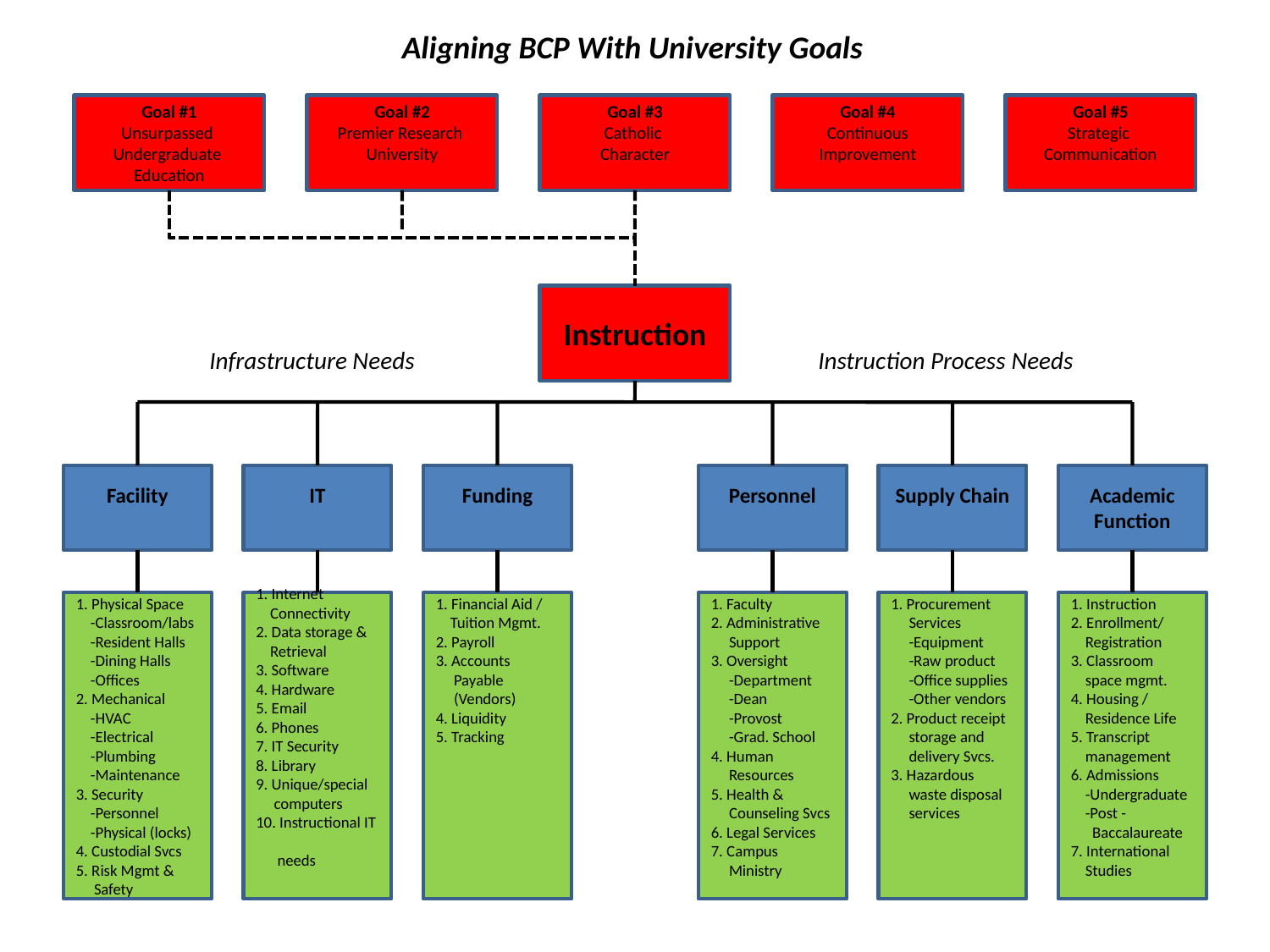

Aligning BCP With University Goals
Goal #1
Unsurpassed
Undergraduate
Education
Goal #2
Premier Research
University

Goal #3
Catholic
Character

Goal #4
Continuous Improvement

Goal #5
Strategic
Communication

Instruction
     Infrastructure Needs
      Instruction Process Needs
Facility

IT

Funding

Personnel

Supply Chain

Academic
Function
1. Physical Space
    -Classroom/labs
    -Resident Halls
    -Dining Halls
    -Offices
2. Mechanical
    -HVAC
    -Electrical
    -Plumbing
    -Maintenance
3. Security
    -Personnel
    -Physical (locks)
4. Custodial Svcs
5. Risk Mgmt &
     Safety
1. Internet
    Connectivity
2. Data storage &
    Retrieval
3. Software
4. Hardware
5. Email
6. Phones
7. IT Security
8. Library
9. Unique/special
     computers
10. Instructional IT
      needs

1. Financial Aid /
    Tuition Mgmt.
2. Payroll
3. Accounts
     Payable
     (Vendors)
4. Liquidity
5. Tracking

1. Faculty
2. Administrative
     Support
3. Oversight
     -Department
     -Dean
     -Provost
     -Grad. School
4. Human
     Resources
5. Health &
     Counseling Svcs
6. Legal Services
7. Campus
     Ministry

1. Procurement
     Services
     -Equipment
     -Raw product
     -Office supplies
     -Other vendors
2. Product receipt
     storage and
     delivery Svcs.
3. Hazardous
     waste disposal
     services

1. Instruction
2. Enrollment/
    Registration
3. Classroom
    space mgmt.
4. Housing /
    Residence Life
5. Transcript
    management
6. Admissions
    -Undergraduate
    -Post -
      Baccalaureate
7. International
    Studies